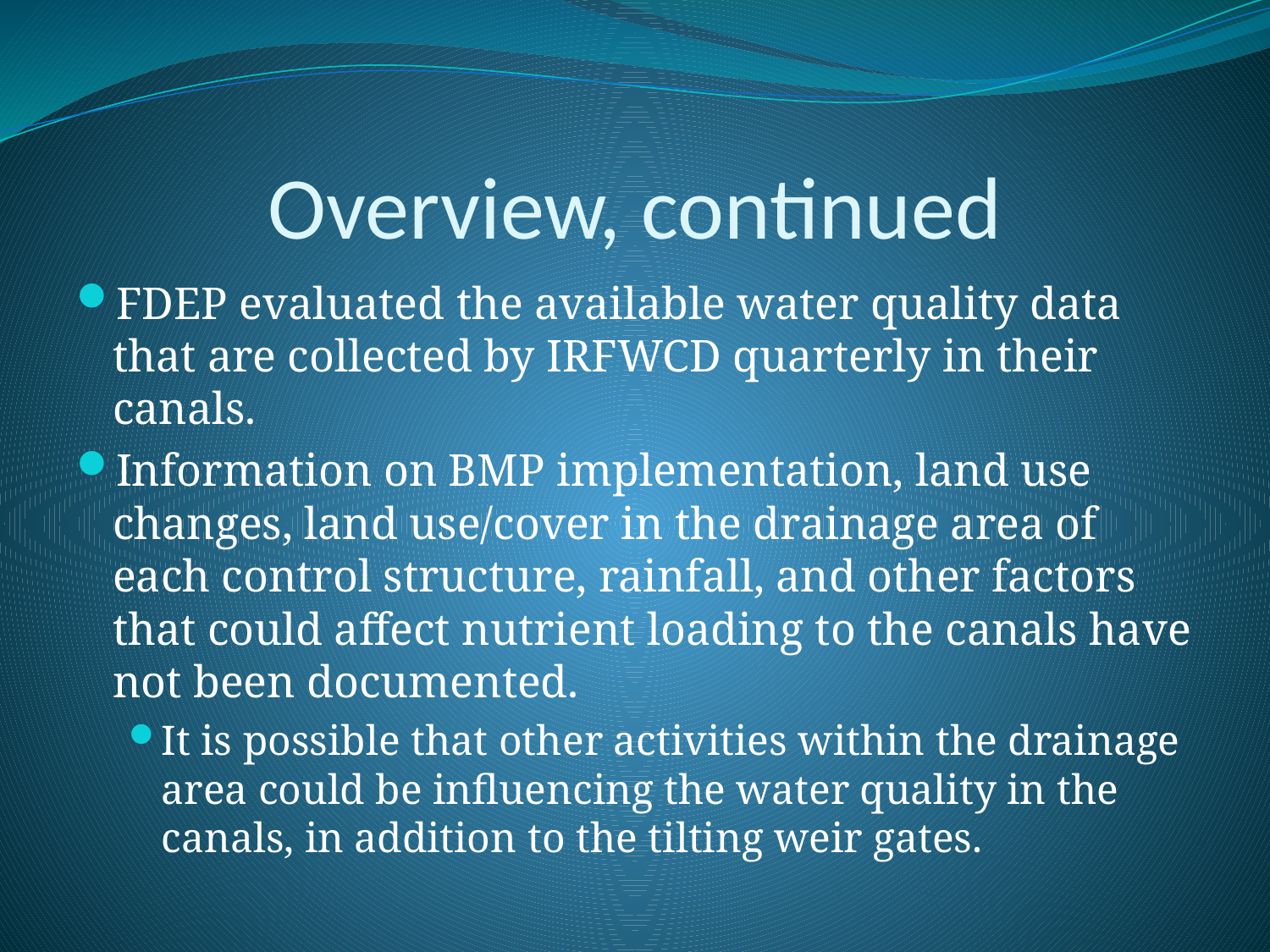

# Overview, continued
FDEP evaluated the available water quality data that are collected by IRFWCD quarterly in their canals.
Information on BMP implementation, land use changes, land use/cover in the drainage area of each control structure, rainfall, and other factors that could affect nutrient loading to the canals have not been documented.
It is possible that other activities within the drainage area could be influencing the water quality in the canals, in addition to the tilting weir gates.